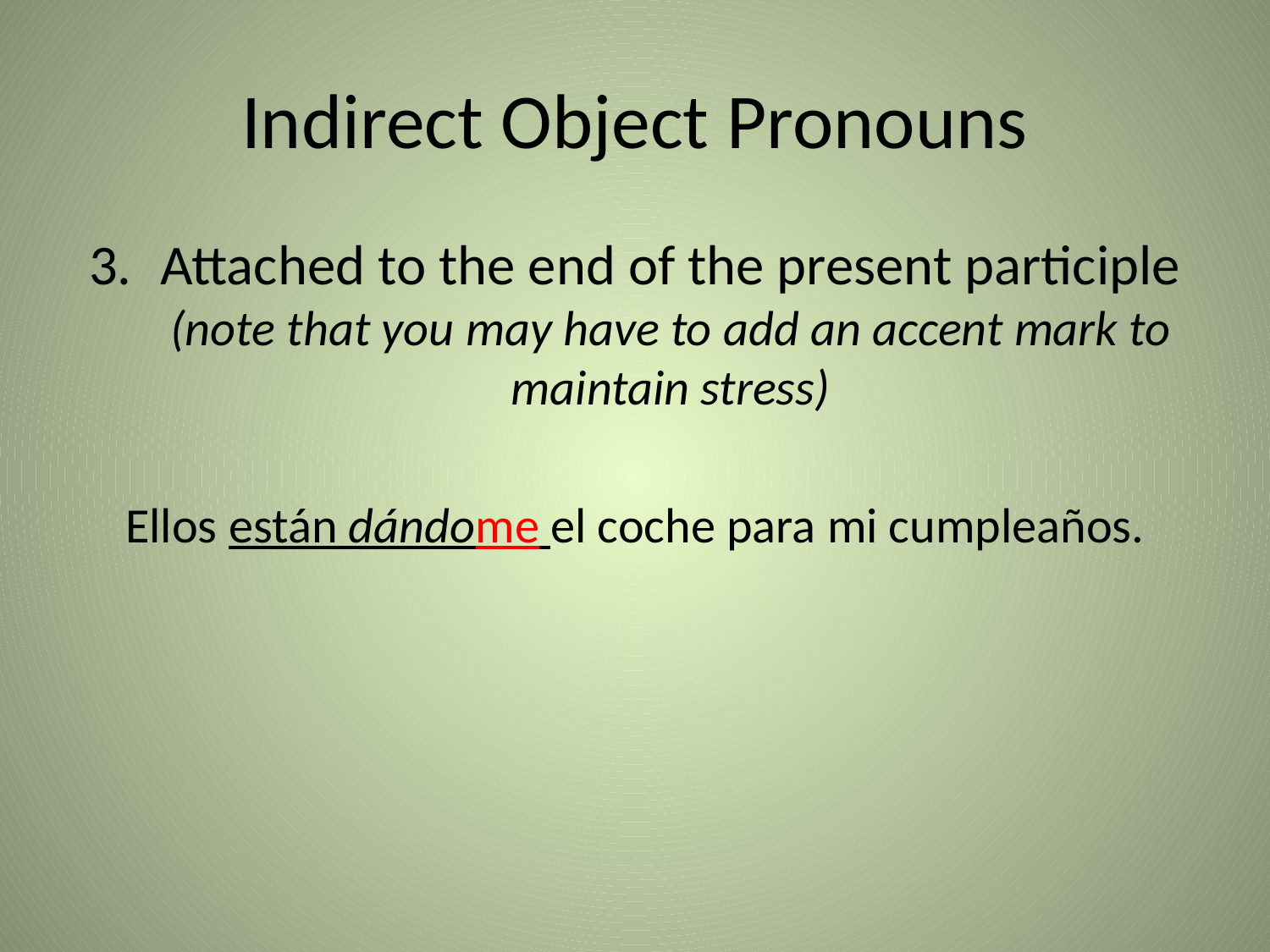

# Indirect Object Pronouns
Attached to the end of the present participle (note that you may have to add an accent mark to maintain stress)

Ellos están dándome el coche para mi cumpleaños.